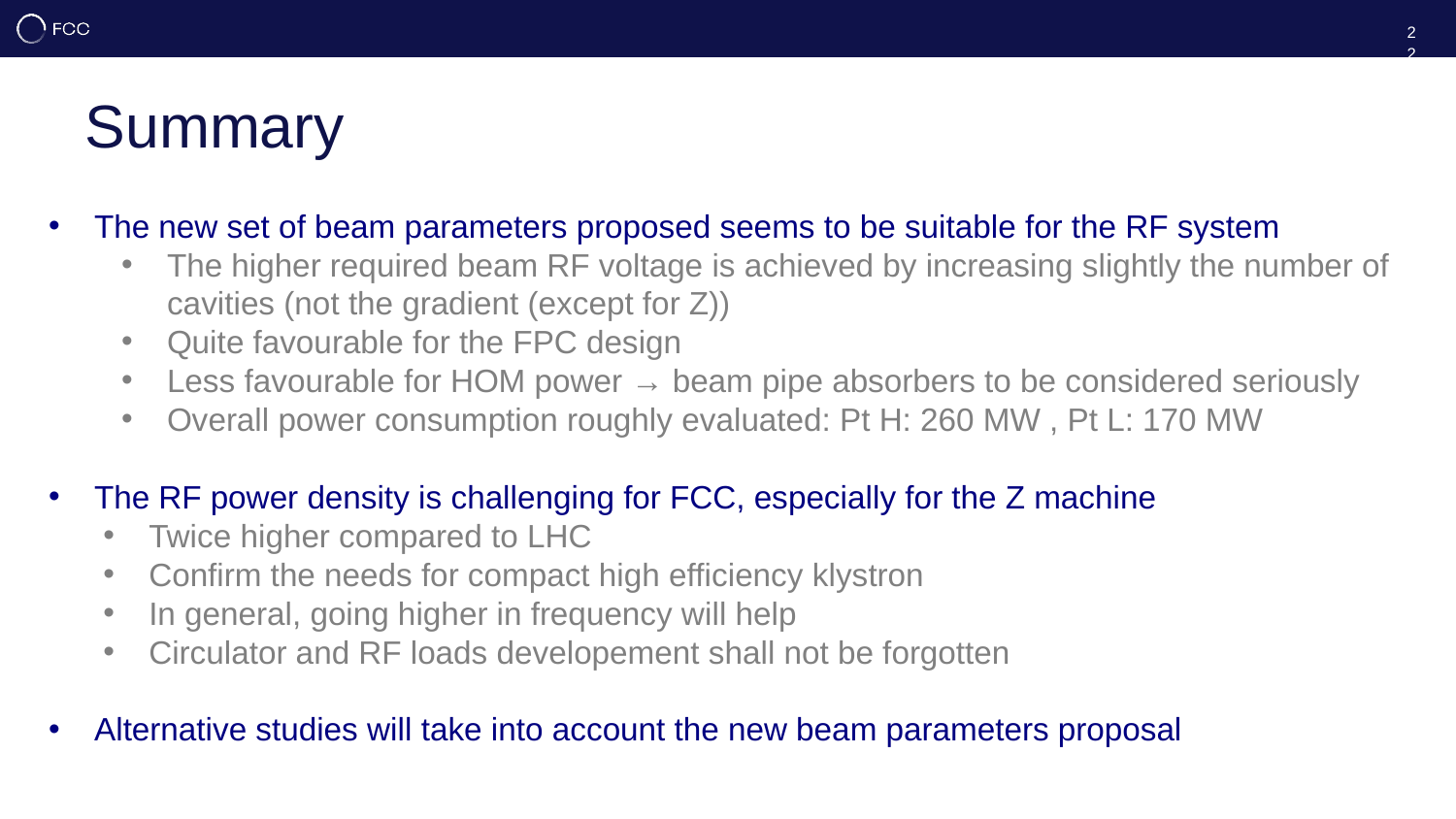

22
# Summary
The new set of beam parameters proposed seems to be suitable for the RF system
The higher required beam RF voltage is achieved by increasing slightly the number of cavities (not the gradient (except for Z))
Quite favourable for the FPC design
Less favourable for HOM power → beam pipe absorbers to be considered seriously
Overall power consumption roughly evaluated: Pt H: 260 MW , Pt L: 170 MW

The RF power density is challenging for FCC, especially for the Z machine
Twice higher compared to LHC
Confirm the needs for compact high efficiency klystron
In general, going higher in frequency will help
Circulator and RF loads developement shall not be forgotten

Alternative studies will take into account the new beam parameters proposal